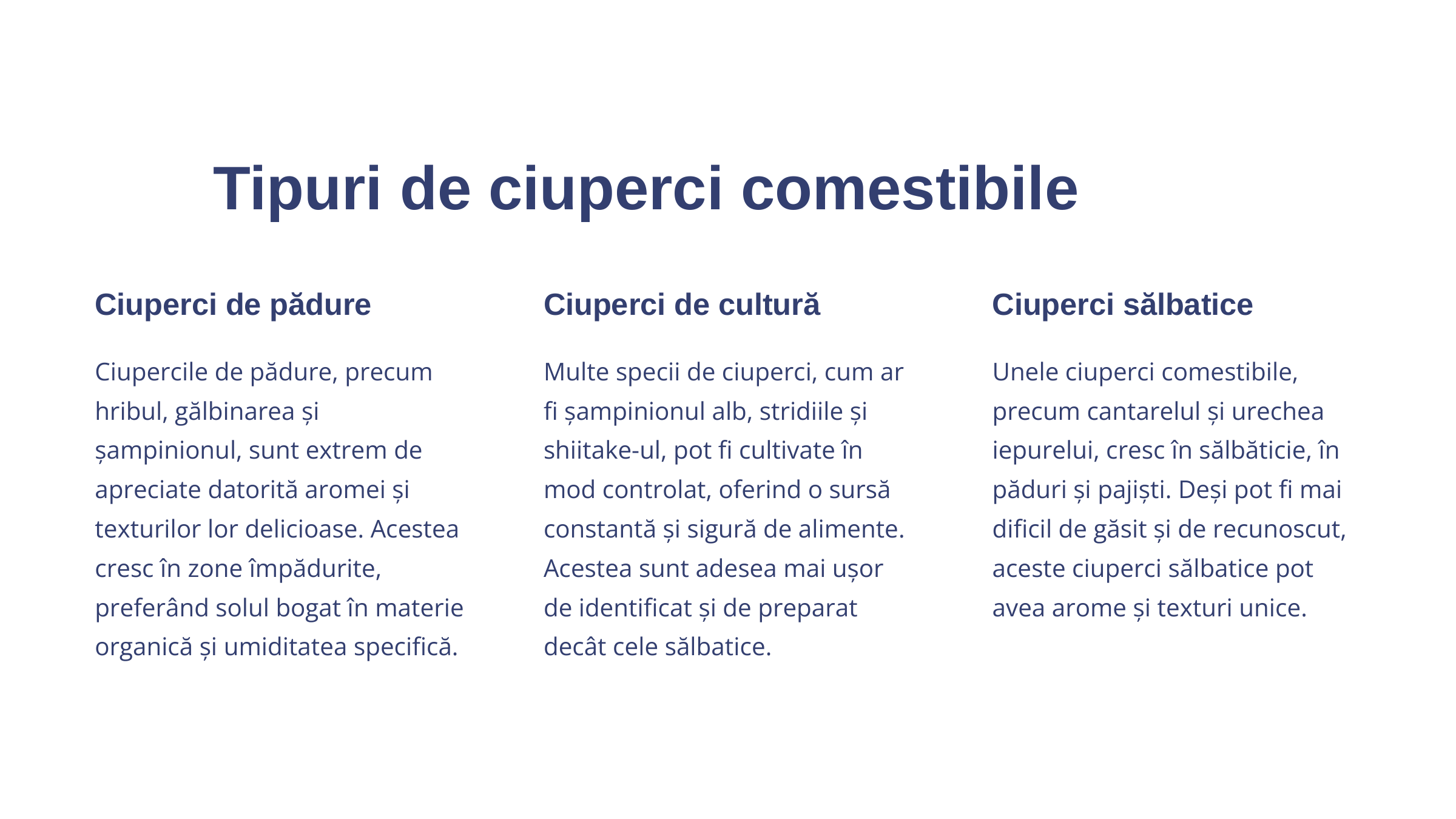

Tipuri de ciuperci comestibile
Ciuperci de pădure
Ciuperci de cultură
Ciuperci sălbatice
Ciupercile de pădure, precum hribul, gălbinarea și șampinionul, sunt extrem de apreciate datorită aromei și texturilor lor delicioase. Acestea cresc în zone împădurite, preferând solul bogat în materie organică și umiditatea specifică.
Multe specii de ciuperci, cum ar fi șampinionul alb, stridiile și shiitake-ul, pot fi cultivate în mod controlat, oferind o sursă constantă și sigură de alimente. Acestea sunt adesea mai ușor de identificat și de preparat decât cele sălbatice.
Unele ciuperci comestibile, precum cantarelul și urechea iepurelui, cresc în sălbăticie, în păduri și pajiști. Deși pot fi mai dificil de găsit și de recunoscut, aceste ciuperci sălbatice pot avea arome și texturi unice.